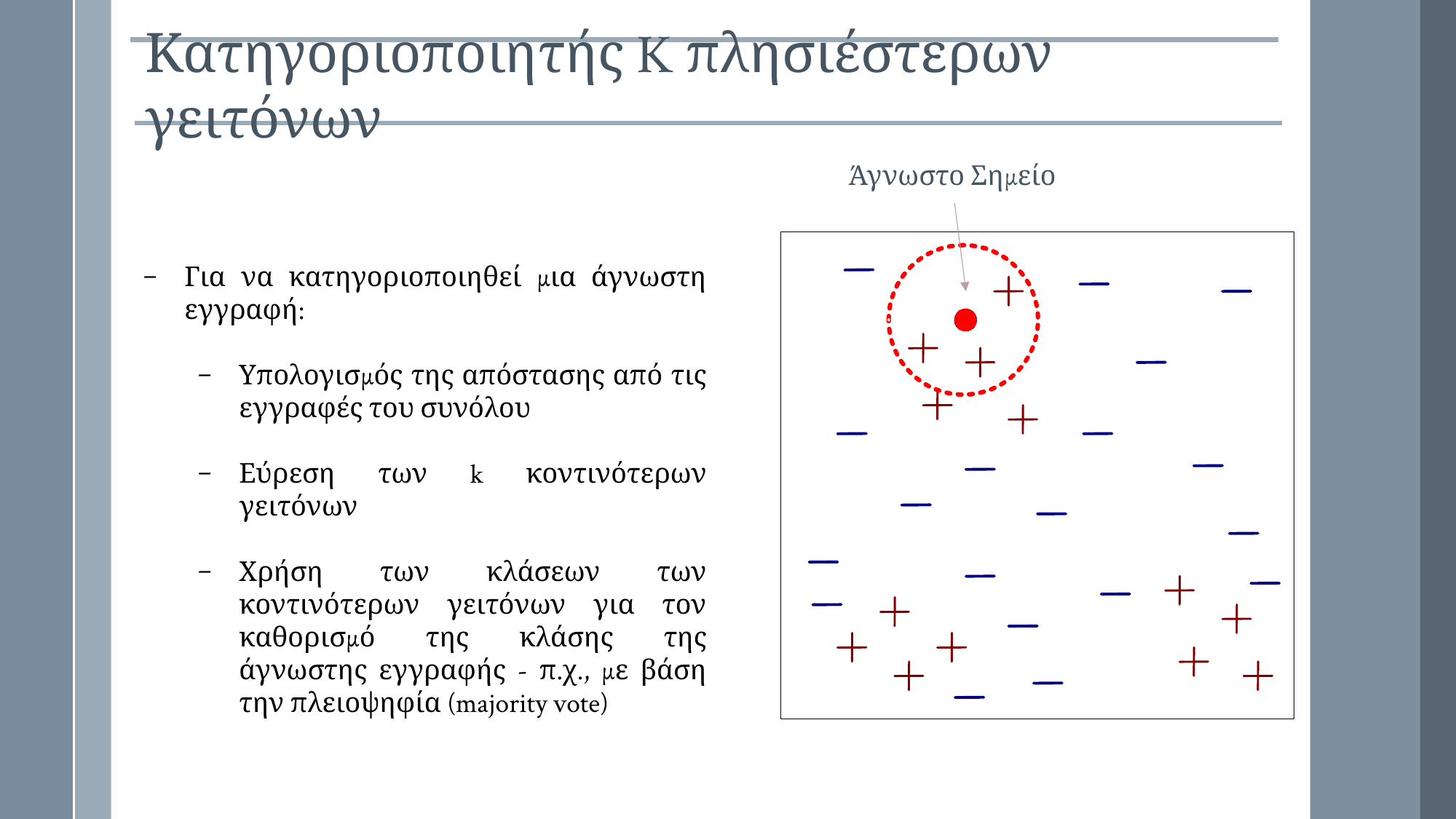

Κατηγοριοποιητής K πλησιέστερων γειτόνων
Άγνωστο Σημείο

Για να κατηγοριοποιηθεί μια άγνωστη εγγραφή:

Υπολογισμός της απόστασης από τις εγγραφές του συνόλου

Εύρεση των k κοντινότερων γειτόνων

Χρήση των κλάσεων των κοντινότερων γειτόνων για τον καθορισμό της κλάσης της άγνωστης εγγραφής - π.χ., με βάση την πλειοψηφία (majority vote)